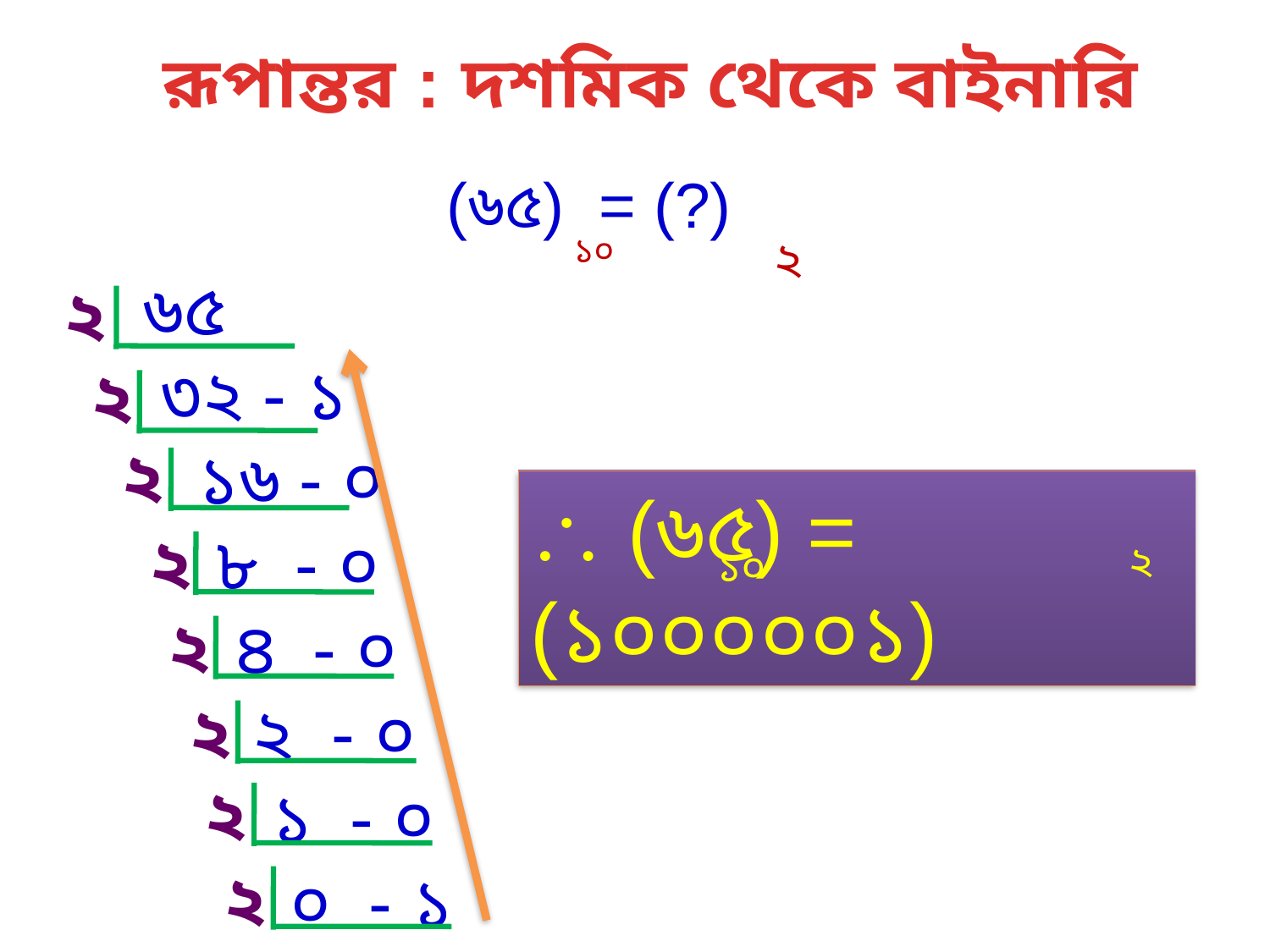

রূপান্তর : দশমিক থেকে বাইনারি
(৬৫)  = (?)
১০
২
৬৫
 ৩২ - ১
   ১৬ - ০
    ৮  - ০
     ৪  - ০
      ২  - ০
       ১  - ০
        ০  - ১
২
২
২
∴ (৬৫) = (১০০০০০১)
২
২
১০
২
২
২
২